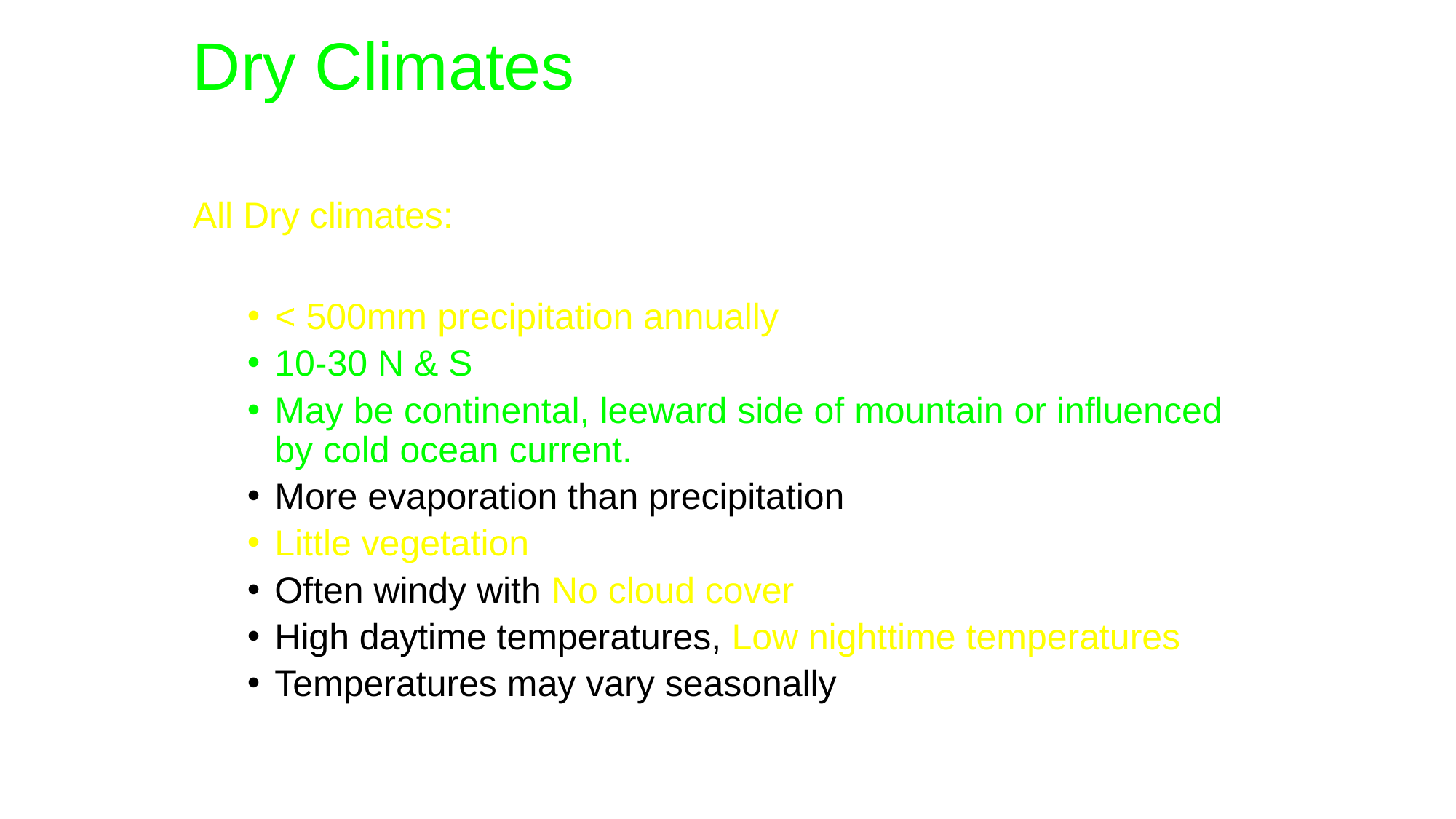

# Dry Climates
All Dry climates:

< 500mm precipitation annually
10-30 N & S
May be continental, leeward side of mountain or influenced by cold ocean current.
More evaporation than precipitation
Little vegetation
Often windy with No cloud cover
High daytime temperatures, Low nighttime temperatures
Temperatures may vary seasonally